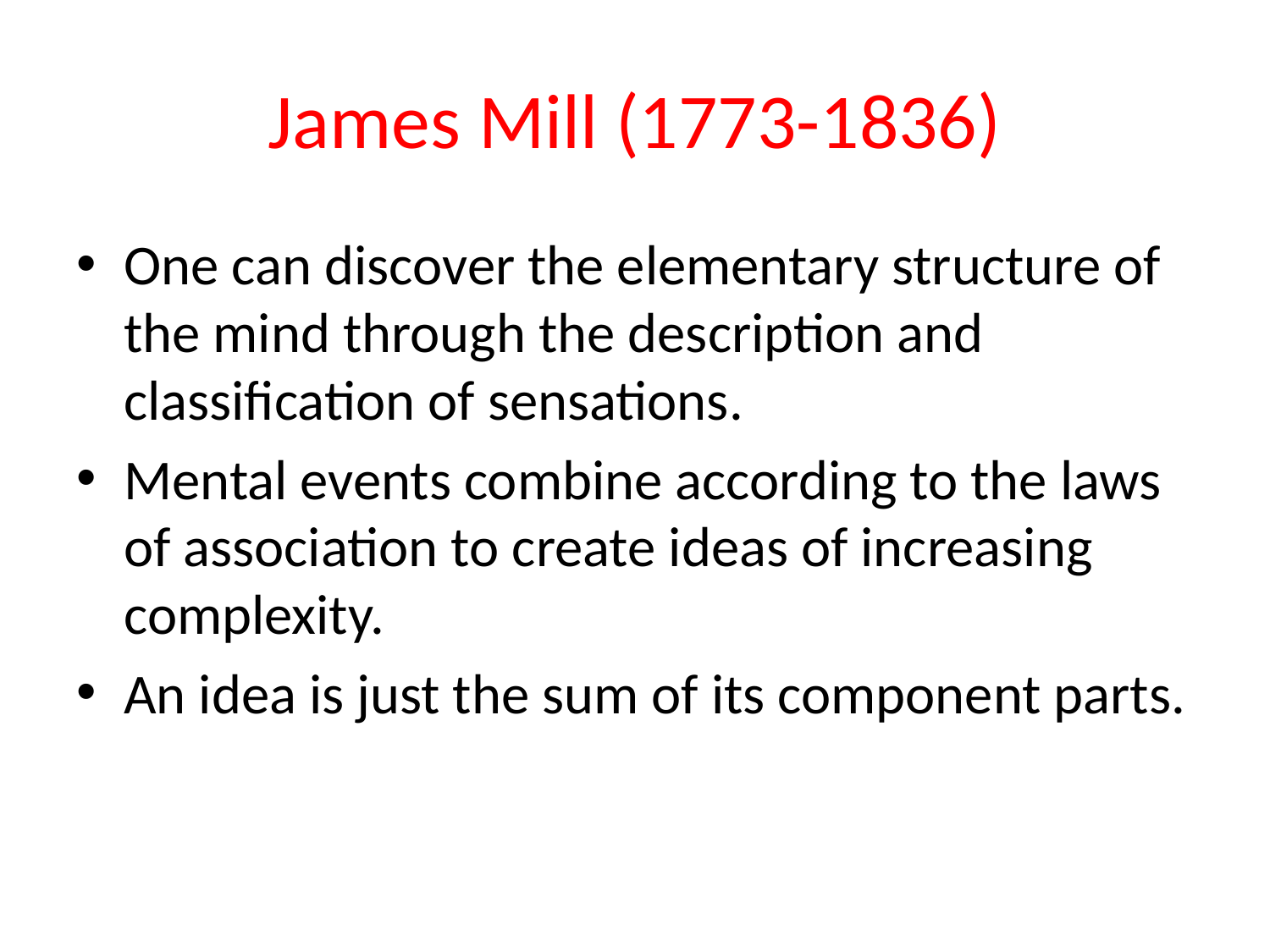

# James Mill (1773-1836)
One can discover the elementary structure of the mind through the description and classification of sensations.
Mental events combine according to the laws of association to create ideas of increasing complexity.
An idea is just the sum of its component parts.